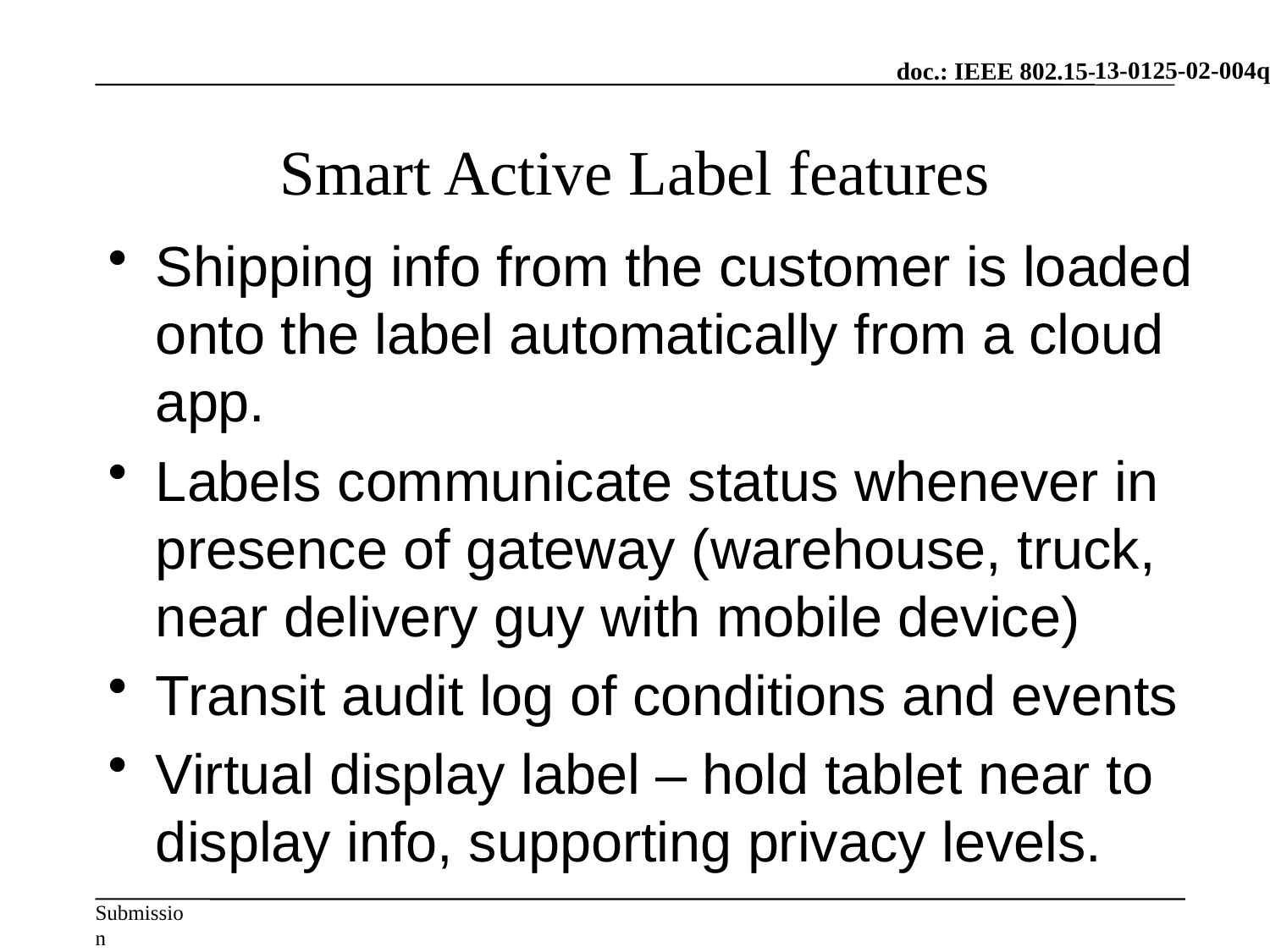

# Smart Active Label features
Shipping info from the customer is loaded onto the label automatically from a cloud app.
Labels communicate status whenever in presence of gateway (warehouse, truck, near delivery guy with mobile device)
Transit audit log of conditions and events
Virtual display label – hold tablet near to display info, supporting privacy levels.